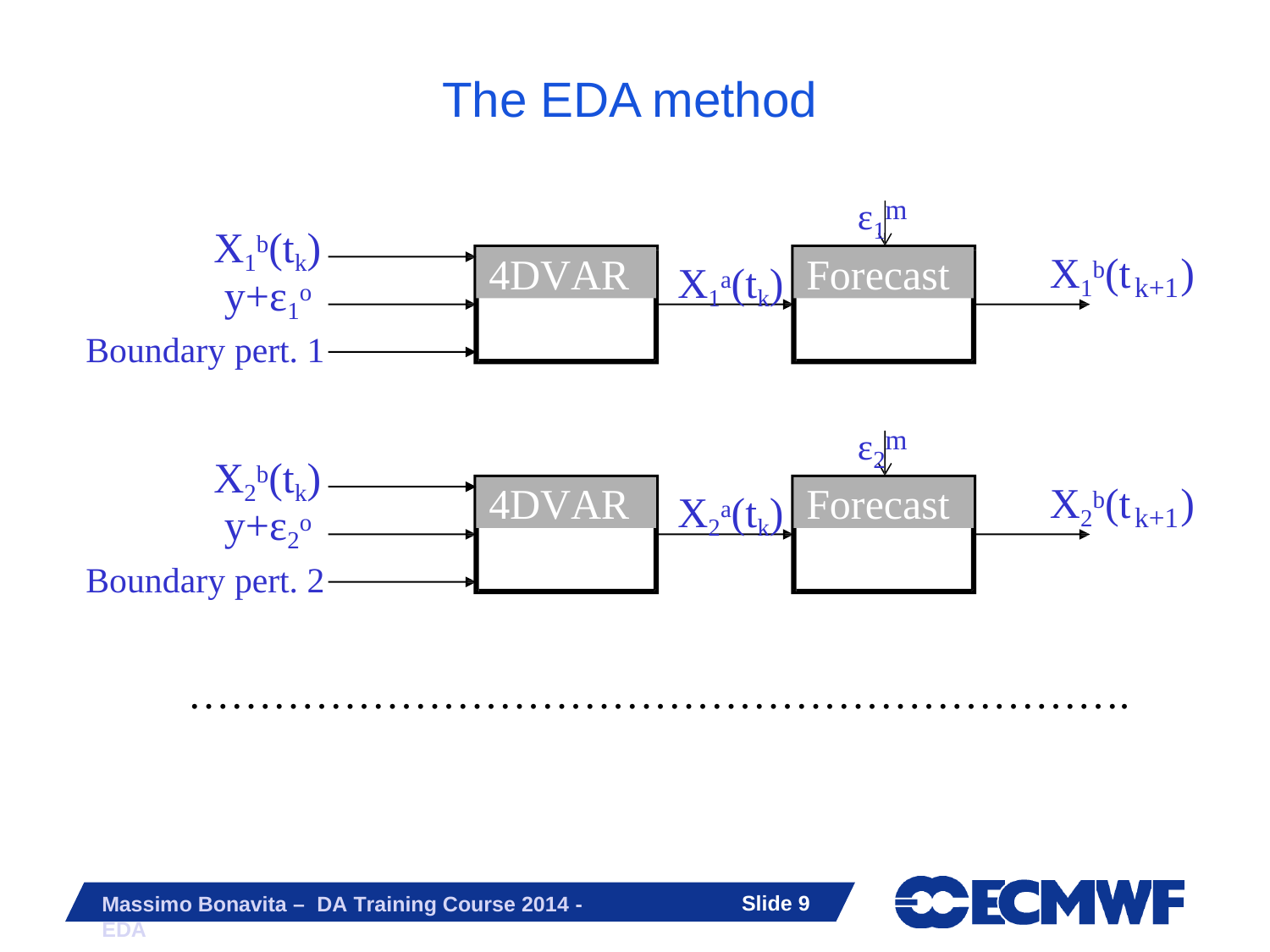

# The EDA method
ε1m

X1b(tk) y+ε1o
Boundary pert. 1

X1b(t	)
4DVAR
Forecast

X1a(tk)
k+1

ε2m

X2b(tk) y+ε2o
Boundary pert. 2

X2b(t	)
4DVAR
Forecast

X2a(tk)
k+1

………………………………………………………….

Slide 9
Massimo Bonavita –  DA Training Course 2014 - EDA